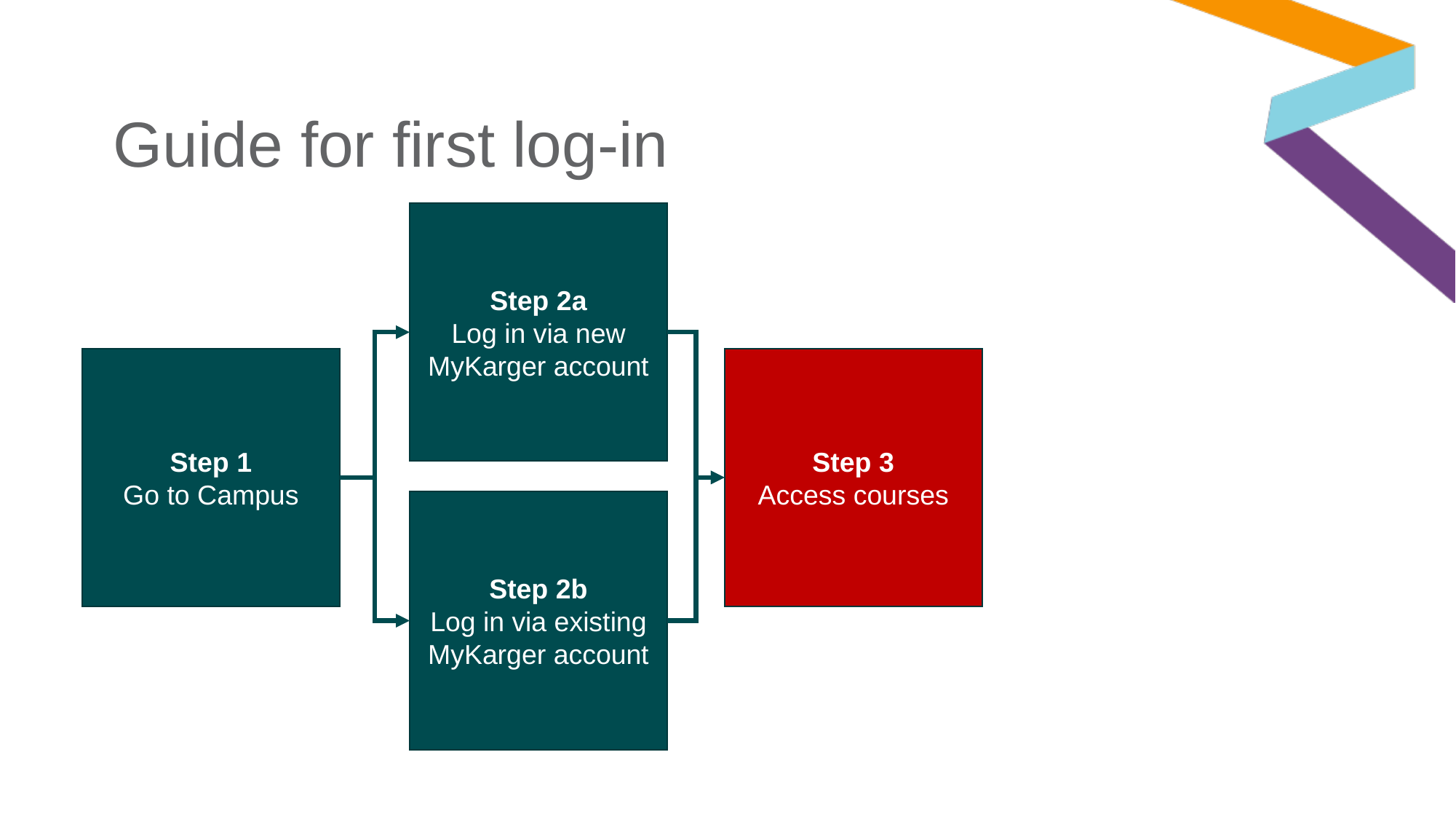

# Guide for first log-in
Step 2a
Log in via new MyKarger account
Step 1
Go to Campus
Step 3
Access courses
Step 2b
Log in via existing MyKarger account